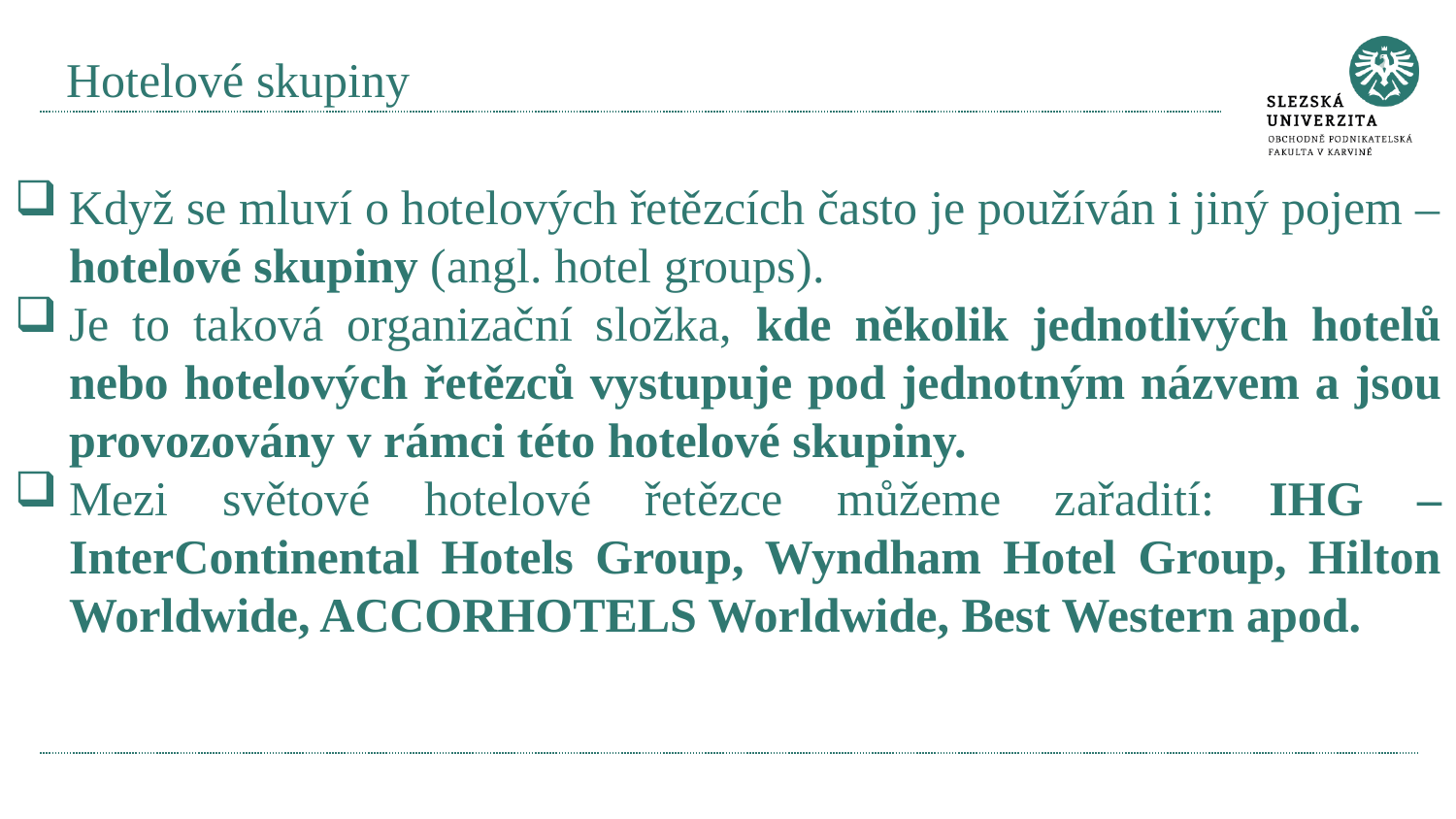

# Hotelové skupiny
Když se mluví o hotelových řetězcích často je používán i jiný pojem – hotelové skupiny (angl. hotel groups).
Je to taková organizační složka, kde několik jednotlivých hotelů nebo hotelových řetězců vystupuje pod jednotným názvem a jsou provozovány v rámci této hotelové skupiny.
Mezi světové hotelové řetězce můžeme zařadití: IHG – InterContinental Hotels Group, Wyndham Hotel Group, Hilton Worldwide, ACCORHOTELS Worldwide, Best Western apod.